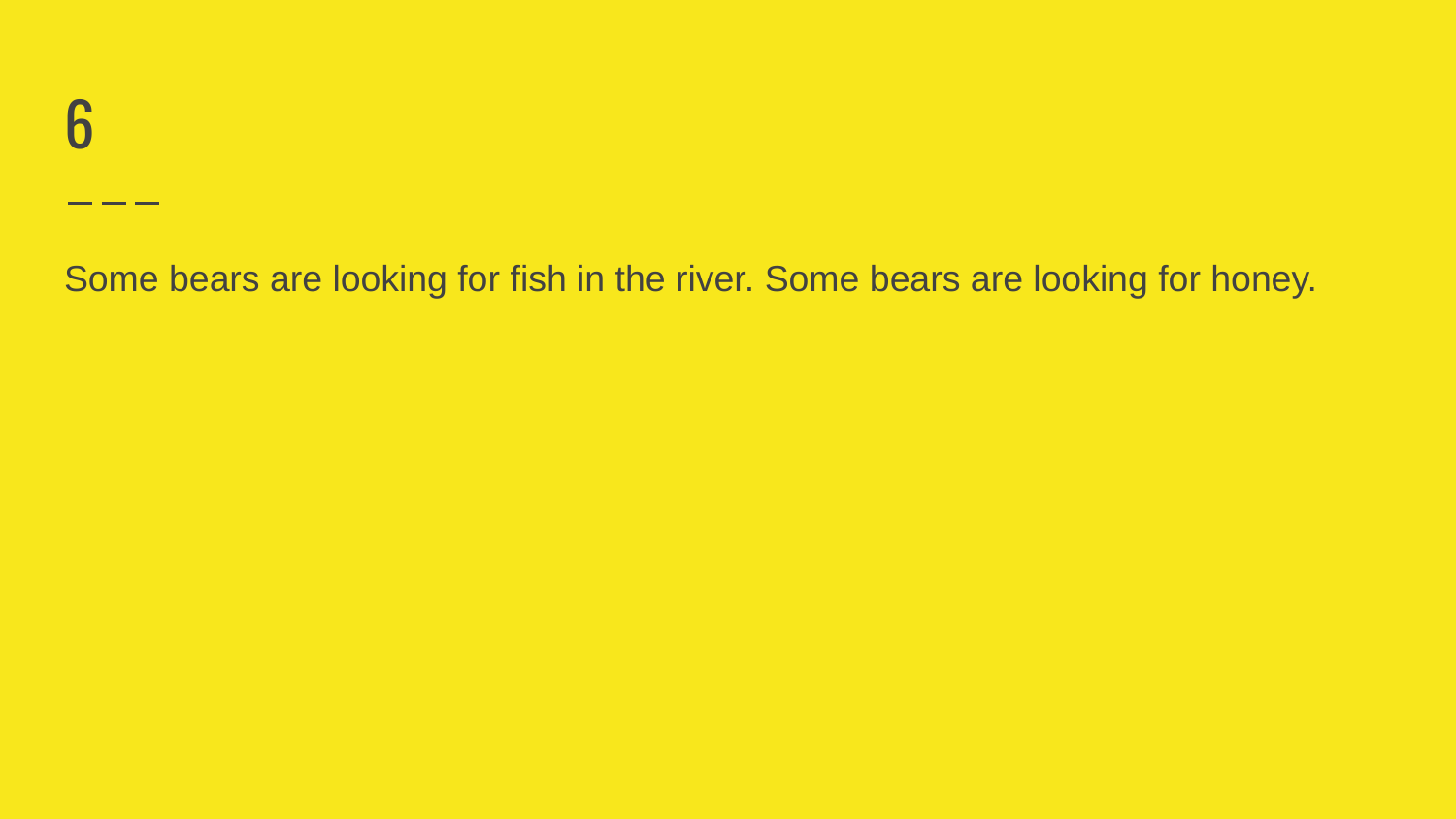

# 6
Some bears are looking for fish in the river. Some bears are looking for honey.